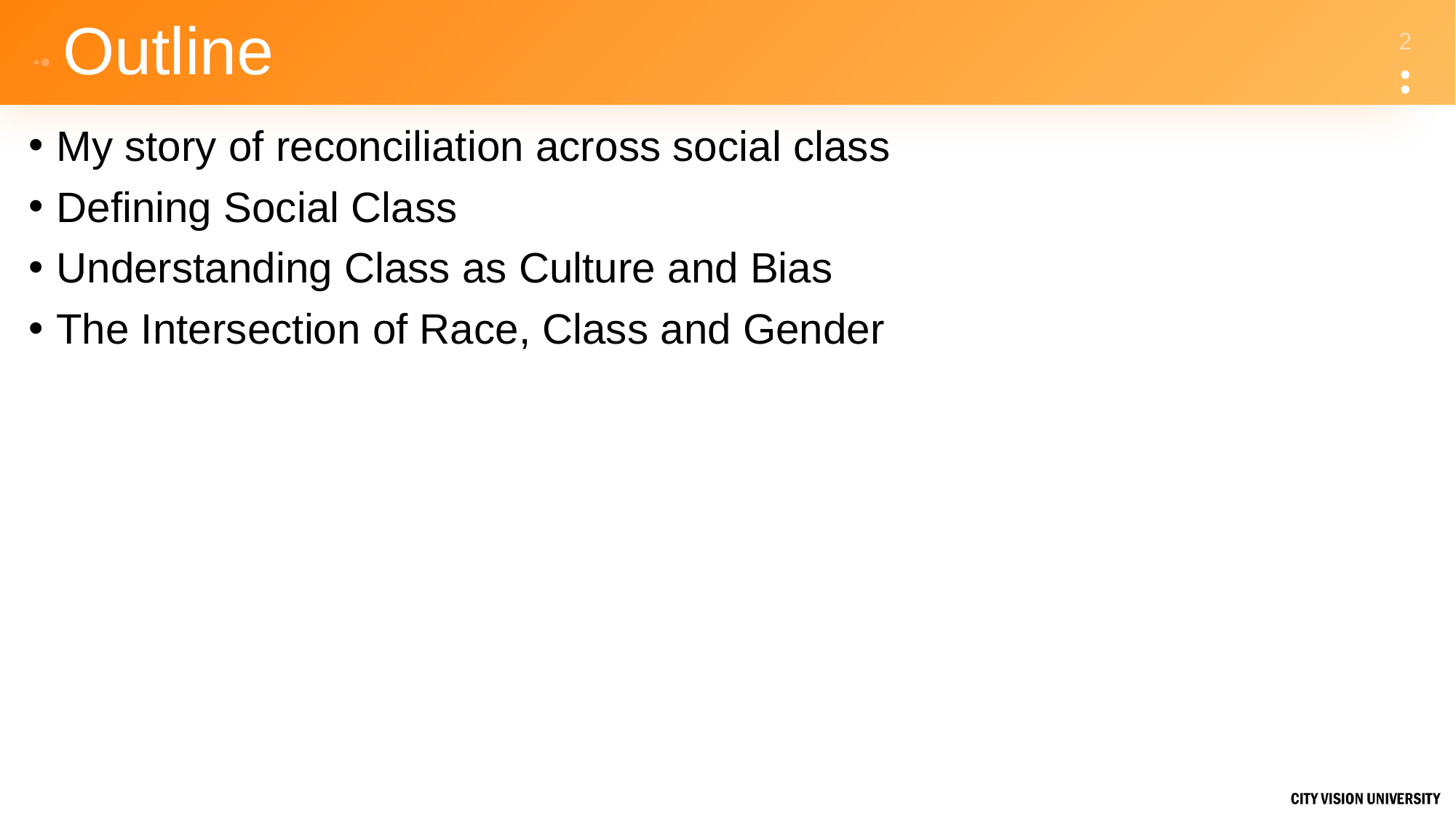

# Outline
My story of reconciliation across social class
Defining Social Class
Understanding Class as Culture and Bias
The Intersection of Race, Class and Gender